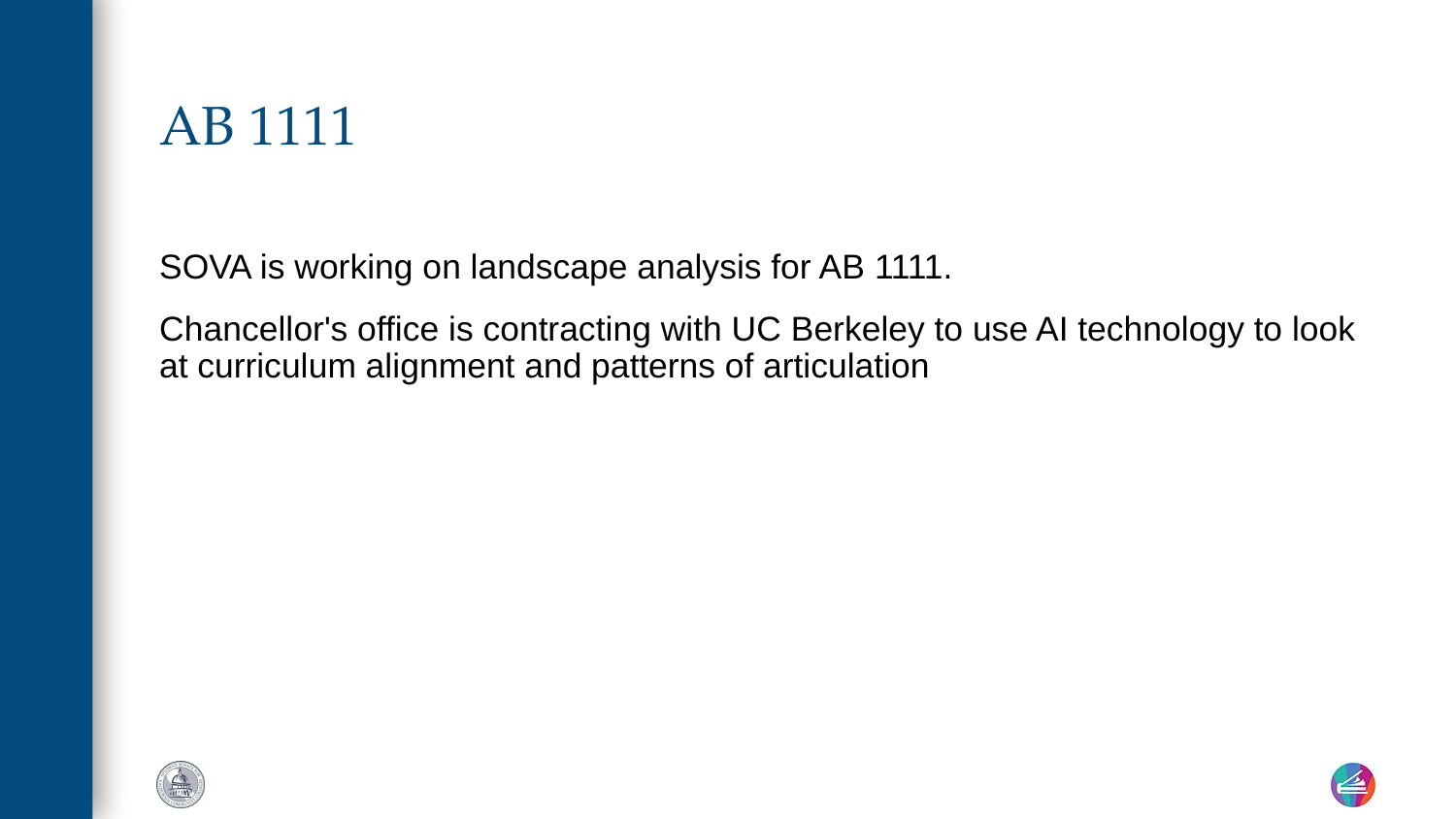

# AB 1111
SOVA is working on landscape analysis for AB 1111.
Chancellor's office is contracting with UC Berkeley to use AI technology to look at curriculum alignment and patterns of articulation